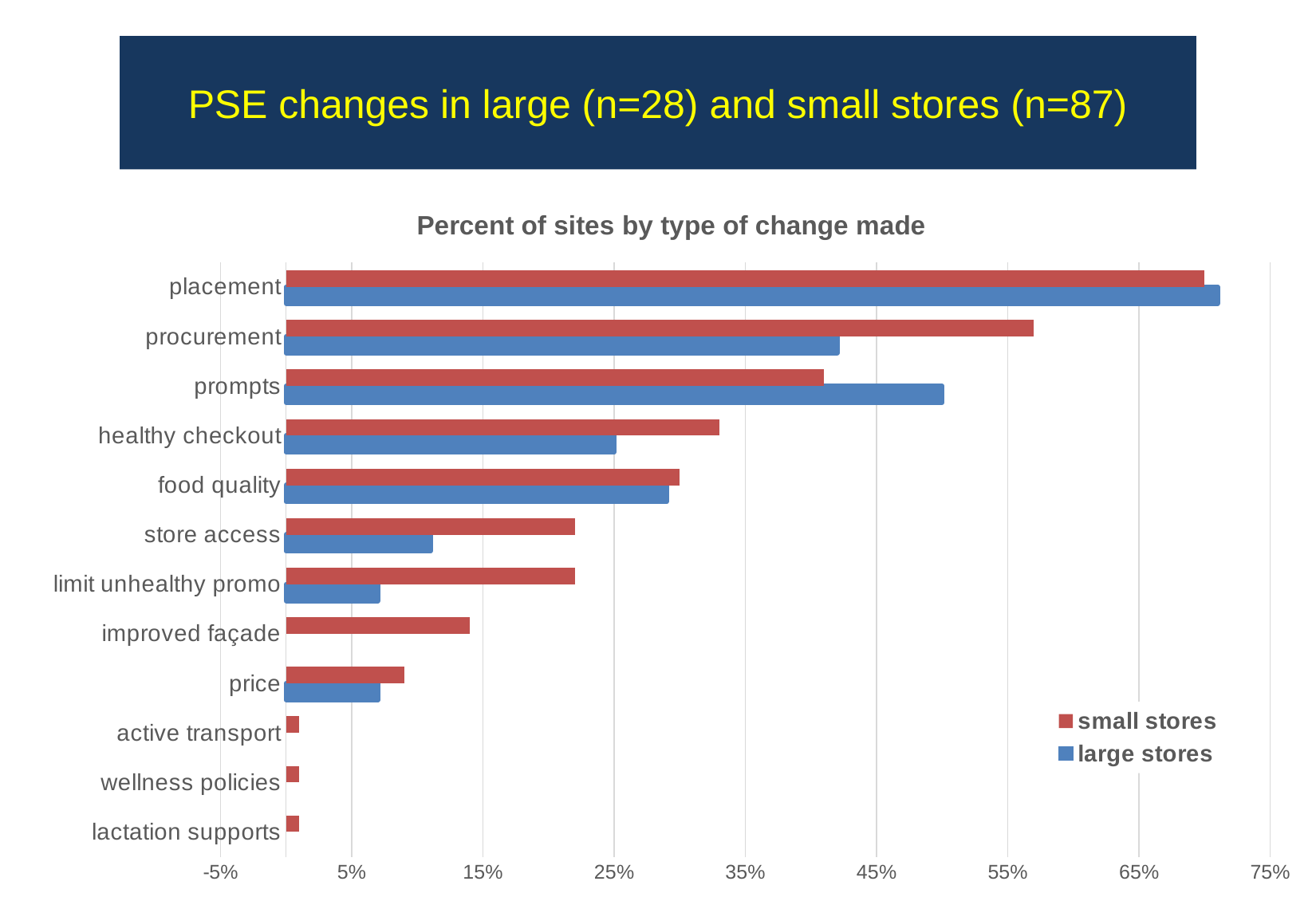

# PSE changes in large (n=28) and small stores (n=87)

### Chart: Percent of sites by type of change made

| Category | large stores | small stores |
|---|---|---|
| lactation supports | None | 0.01 |
| wellness policies | None | 0.01 |
| active transport | None | 0.01 |
| price | 0.07 | 0.09 |
| improved façade | None | 0.14 |
| limit unhealthy promo | 0.07 | 0.22 |
| store access | 0.11 | 0.22 |
| food quality | 0.29 | 0.3 |
| healthy checkout | 0.25 | 0.33 |
| prompts | 0.5 | 0.41 |
| procurement | 0.42 | 0.57 |
| placement | 0.71 | 0.7 |